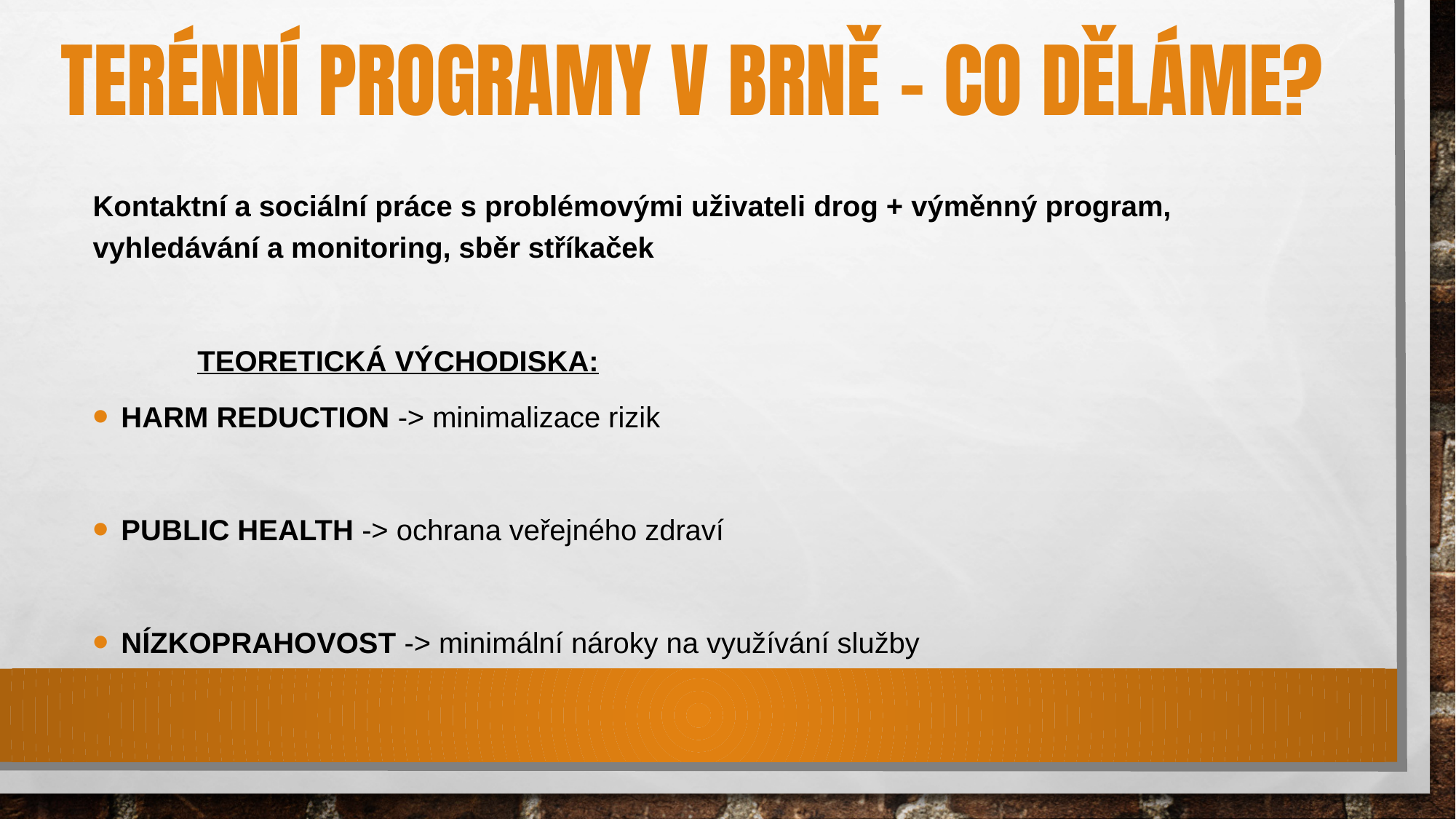

# Terénní programy v brně – co děláme?

Kontaktní a sociální práce s problémovými uživateli drog + výměnný program, vyhledávání a monitoring, sběr stříkaček

			Teoretická východiska:
harm Reduction -> minimalizace rizik

Public health -> ochrana veřejného zdraví

Nízkoprahovost -> minimální nároky na využívání služby